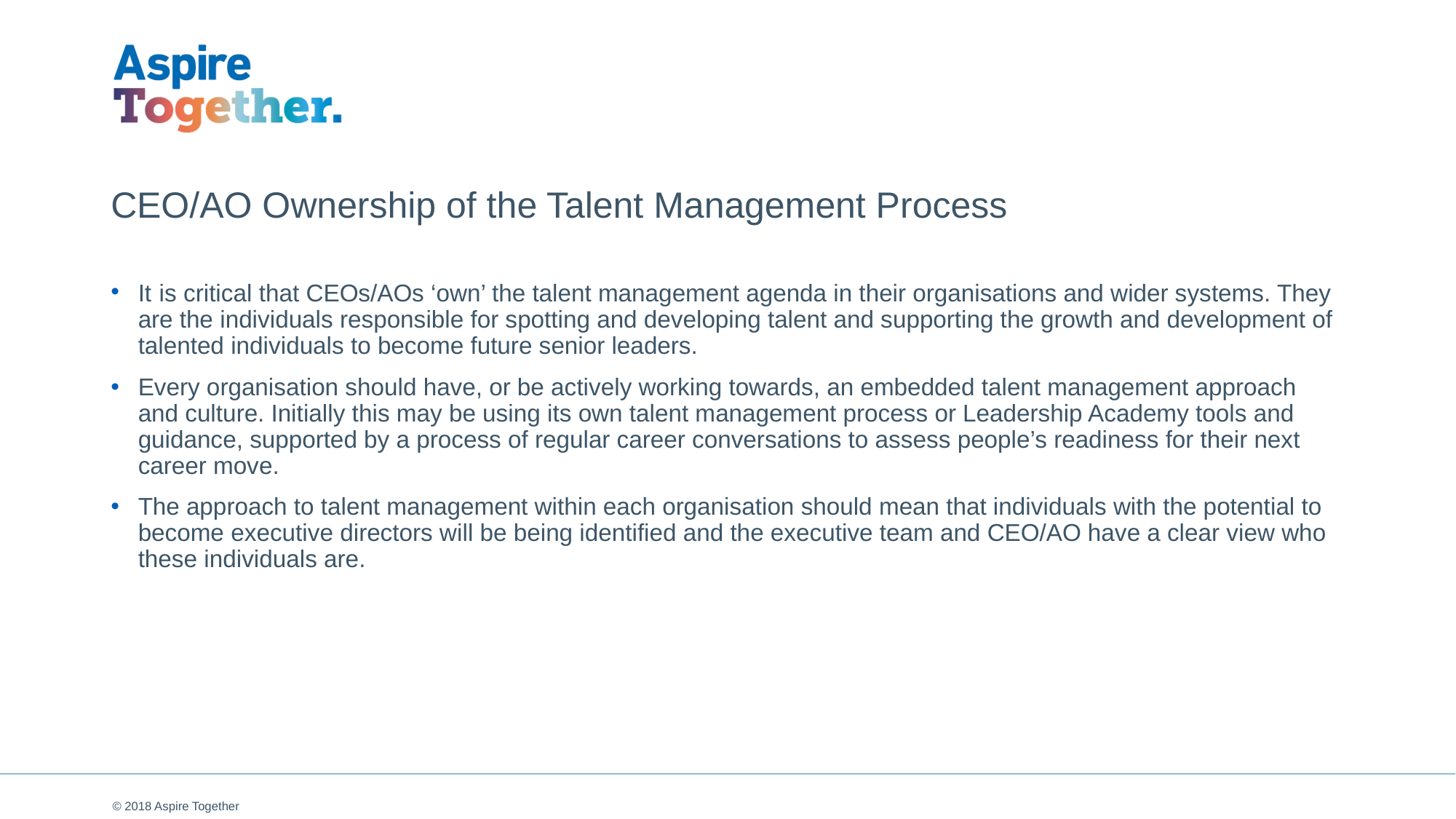

# CEO/AO Ownership of the Talent Management Process
It is critical that CEOs/AOs ‘own’ the talent management agenda in their organisations and wider systems. They are the individuals responsible for spotting and developing talent and supporting the growth and development of talented individuals to become future senior leaders.
Every organisation should have, or be actively working towards, an embedded talent management approach and culture. Initially this may be using its own talent management process or Leadership Academy tools and guidance, supported by a process of regular career conversations to assess people’s readiness for their next career move.
The approach to talent management within each organisation should mean that individuals with the potential to become executive directors will be being identified and the executive team and CEO/AO have a clear view who these individuals are.